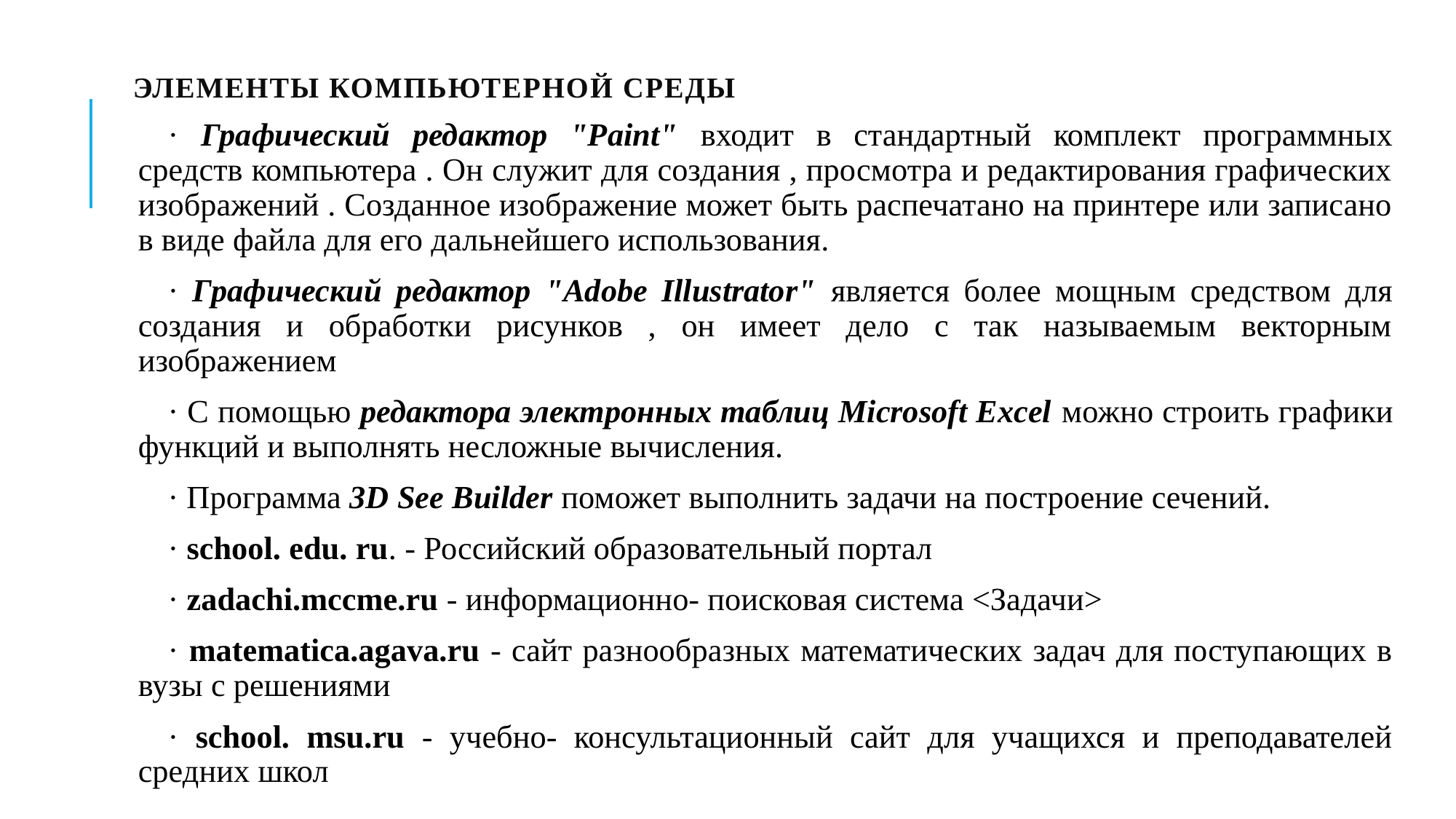

# Элементы компьютерной среды
· Графический редактор "Paint" входит в стандартный комплект программных средств компьютера . Он служит для создания , просмотра и редактирования графических изображений . Созданное изображение может быть распечатано на принтере или записано в виде файла для его дальнейшего использования.
· Графический редактор "Adobe Illustrator" является более мощным средством для создания и обработки рисунков , он имеет дело с так называемым векторным изображением
· С помощью редактора электронных таблиц Microsoft Excel можно строить графики функций и выполнять несложные вычисления.
· Программа 3D See Builder поможет выполнить задачи на построение сечений.
· school. еdu. ru. - Российский образовательный портал
· zadachi.mccme.ru - информационно- поисковая система <Задачи>
· matematica.agava.ru - сайт разнообразных математических задач для поступающих в вузы с решениями
· school. msu.ru - учебно- консультационный сайт для учащихся и преподавателей средних школ